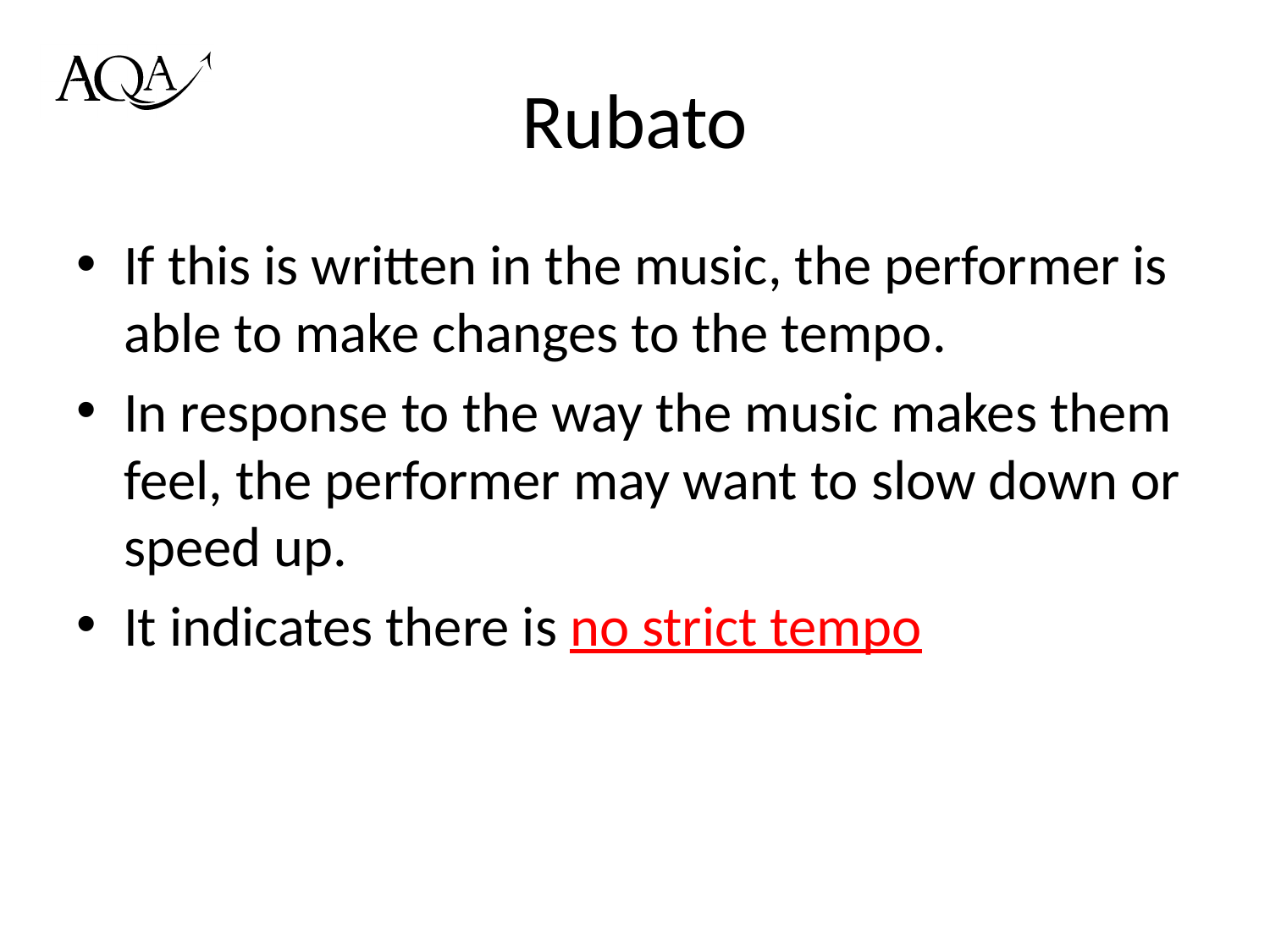

# Rubato
If this is written in the music, the performer is able to make changes to the tempo.
In response to the way the music makes them feel, the performer may want to slow down or speed up.
It indicates there is no strict tempo